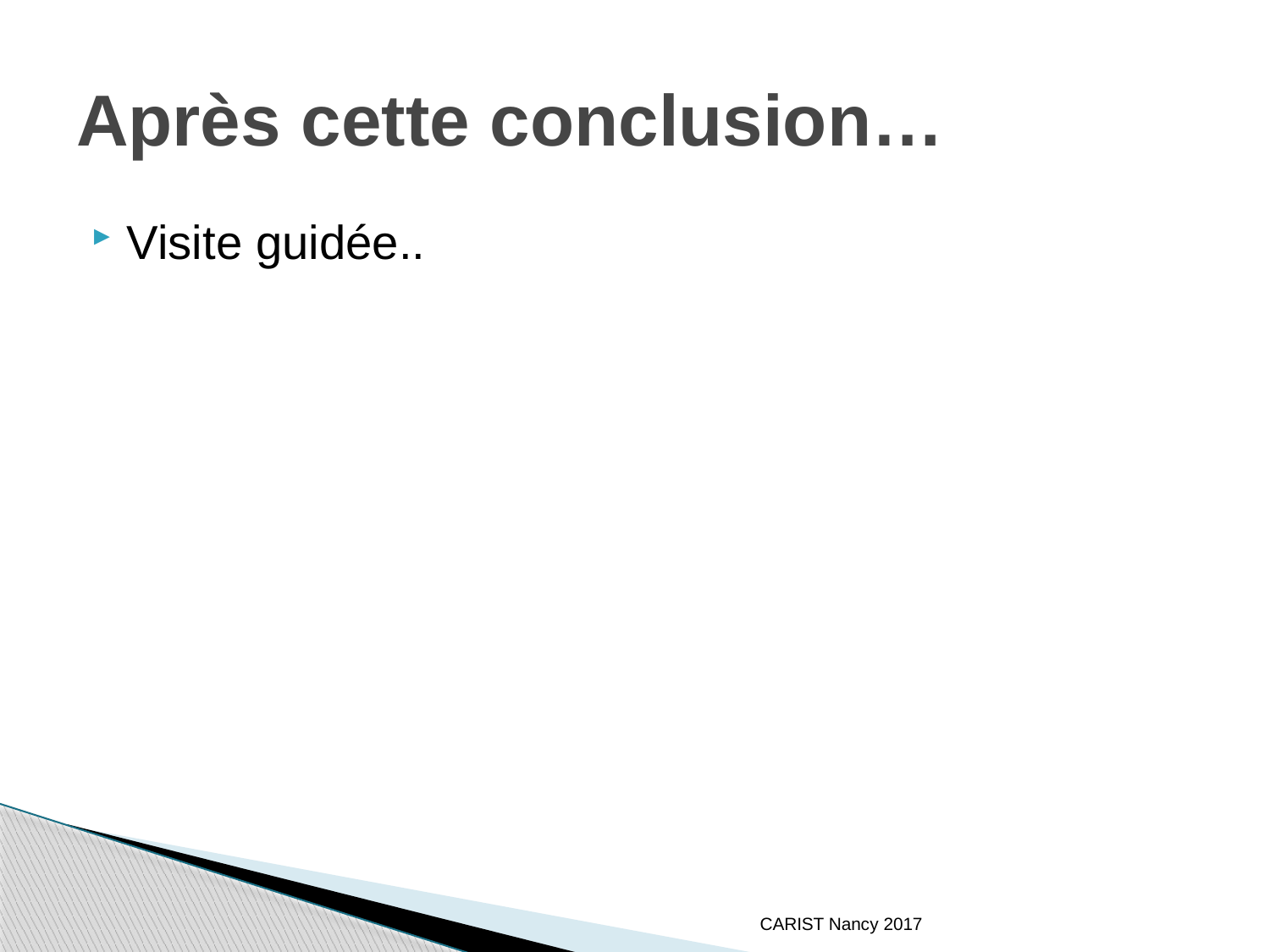

# Après cette conclusion…
Visite guidée..
CARIST Nancy 2017